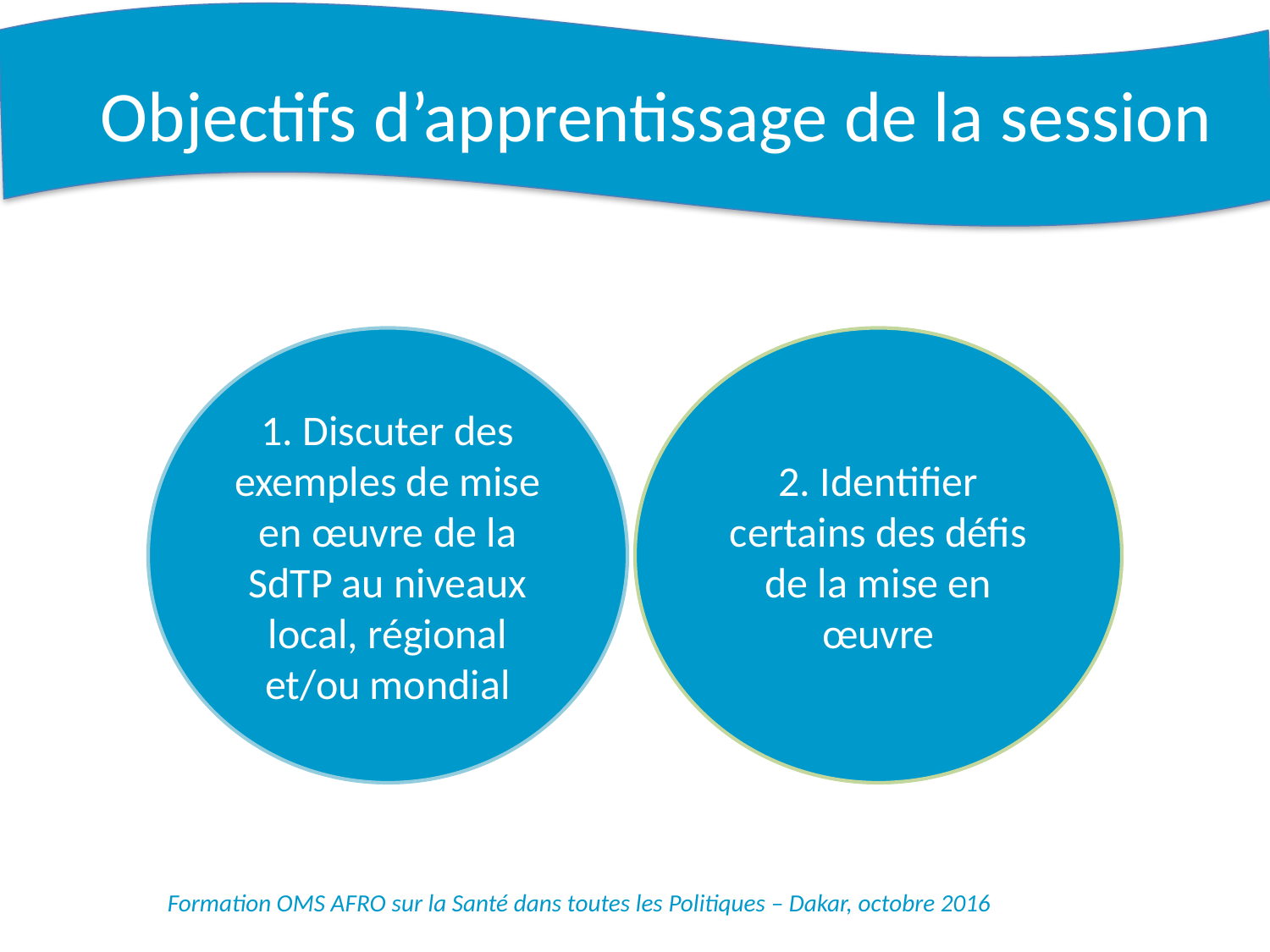

# Objectifs d’apprentissage de la session
1. Discuter des exemples de mise en œuvre de la SdTP au niveaux local, régional et/ou mondial
2. Identifier certains des défis de la mise en œuvre